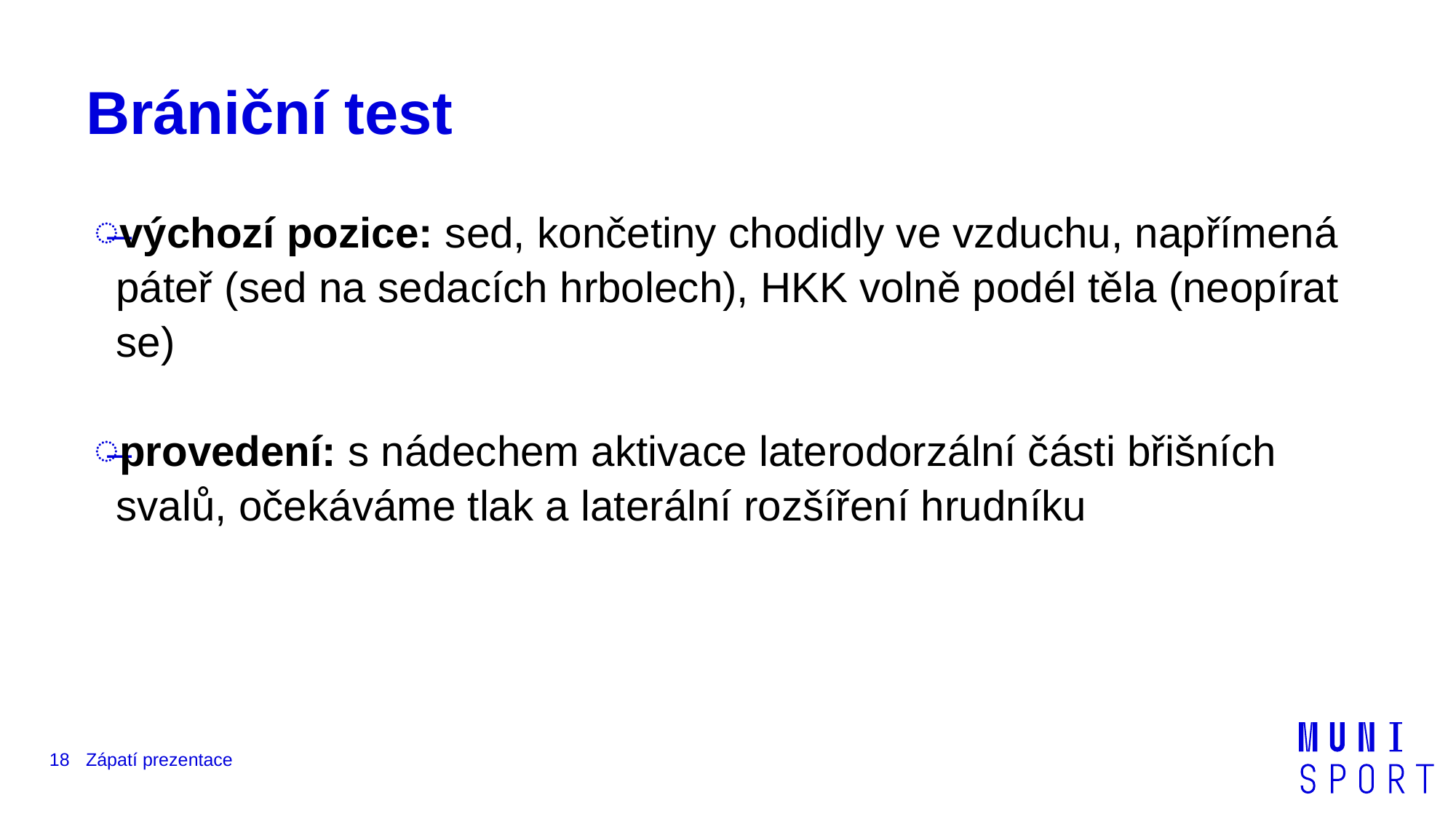

# Brániční test
výchozí pozice: sed, končetiny chodidly ve vzduchu, napřímená páteř (sed na sedacích hrbolech), HKK volně podél těla (neopírat se)

provedení: s nádechem aktivace laterodorzální části břišních svalů, očekáváme tlak a laterální rozšíření hrudníku
18
Zápatí prezentace